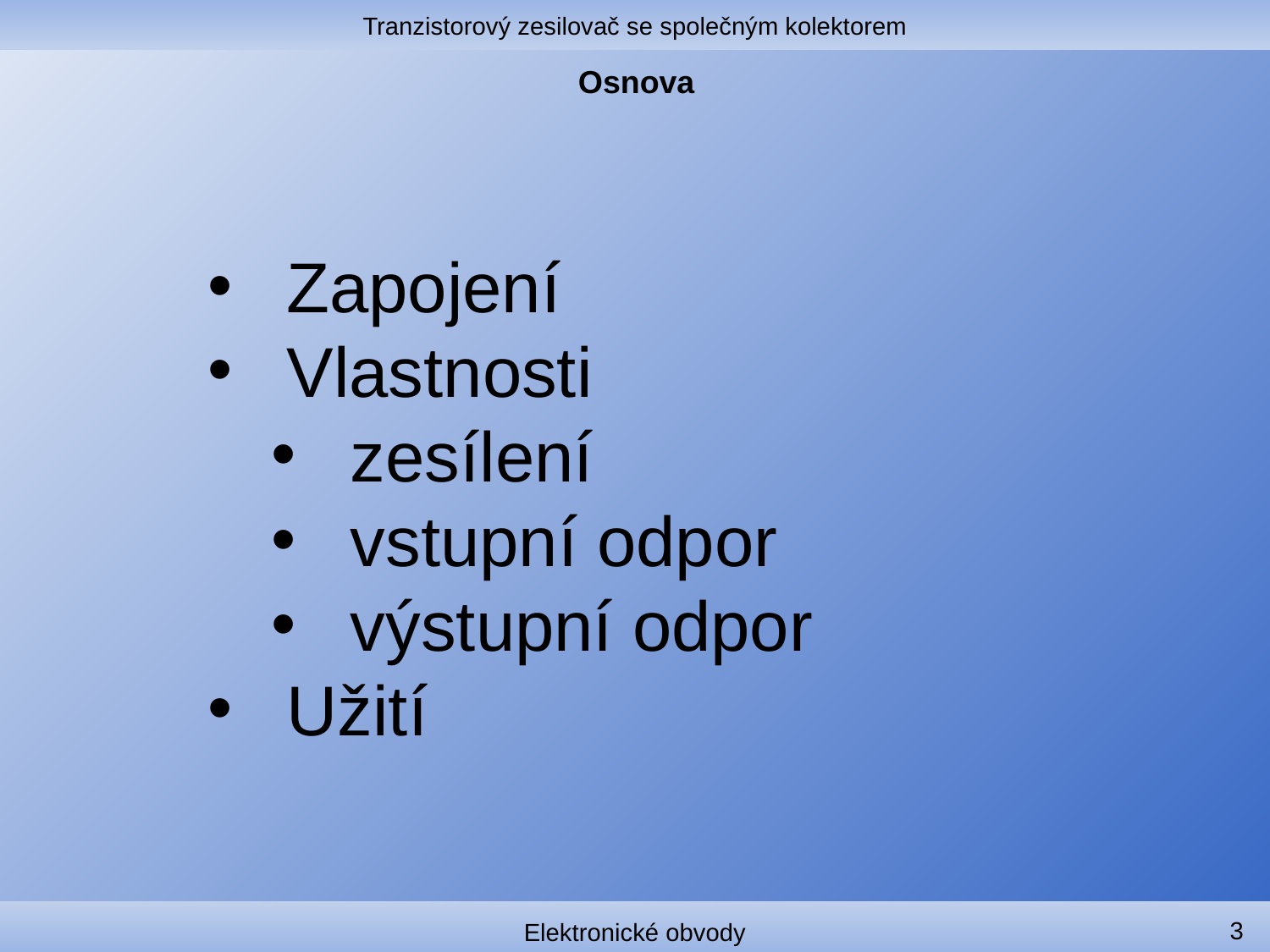

Tranzistorový zesilovač se společným kolektorem
# Osnova
Zapojení
Vlastnosti
zesílení
vstupní odpor
výstupní odpor
Užití
3
Elektronické obvody